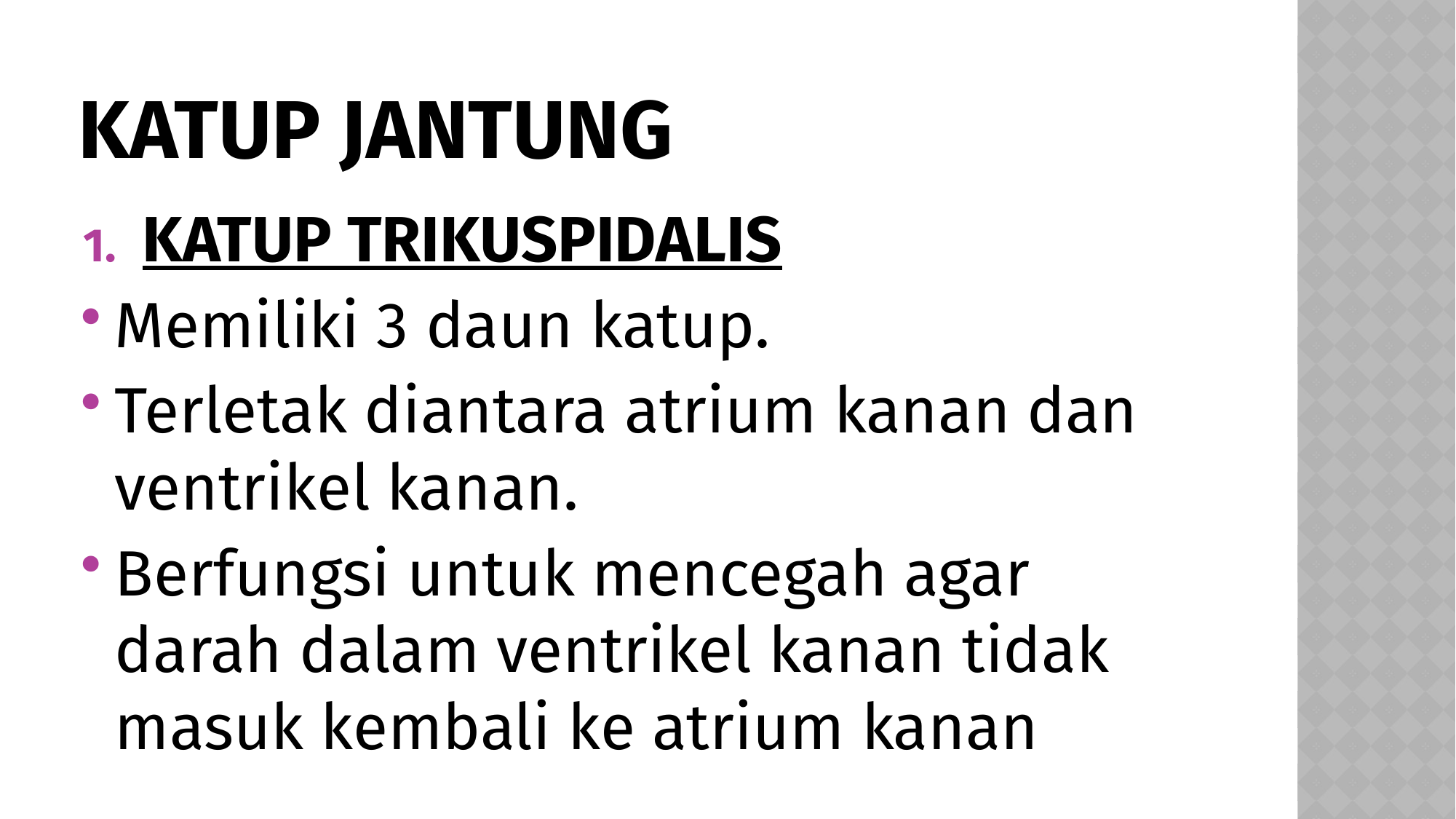

# Katup jantung
KATUP TRIKUSPIDALIS
Memiliki 3 daun katup.
Terletak diantara atrium kanan dan ventrikel kanan.
Berfungsi untuk mencegah agar darah dalam ventrikel kanan tidak masuk kembali ke atrium kanan